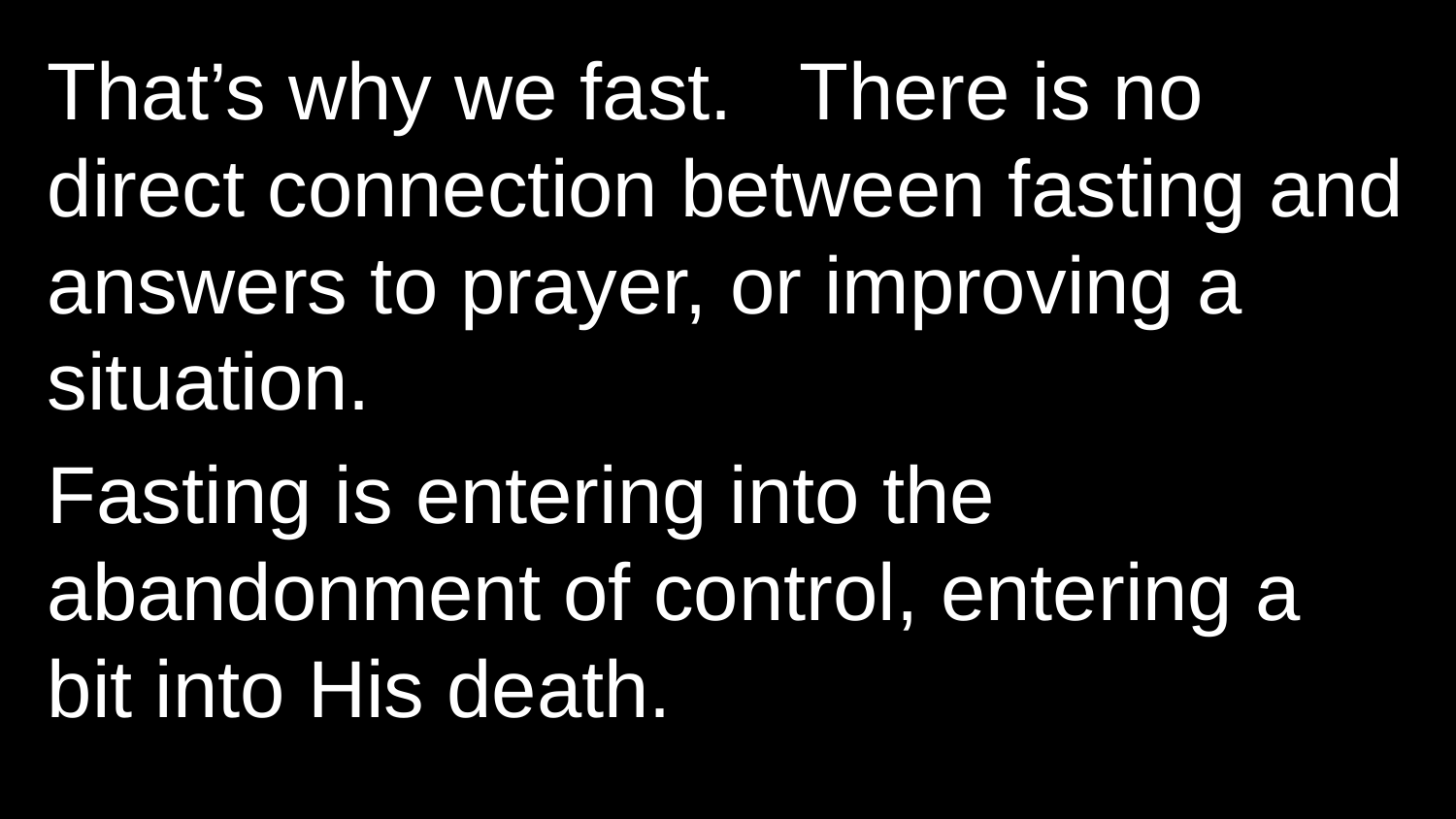

That’s why we fast.   There is no direct connection between fasting and answers to prayer, or improving a situation.
Fasting is entering into the abandonment of control, entering a bit into His death.